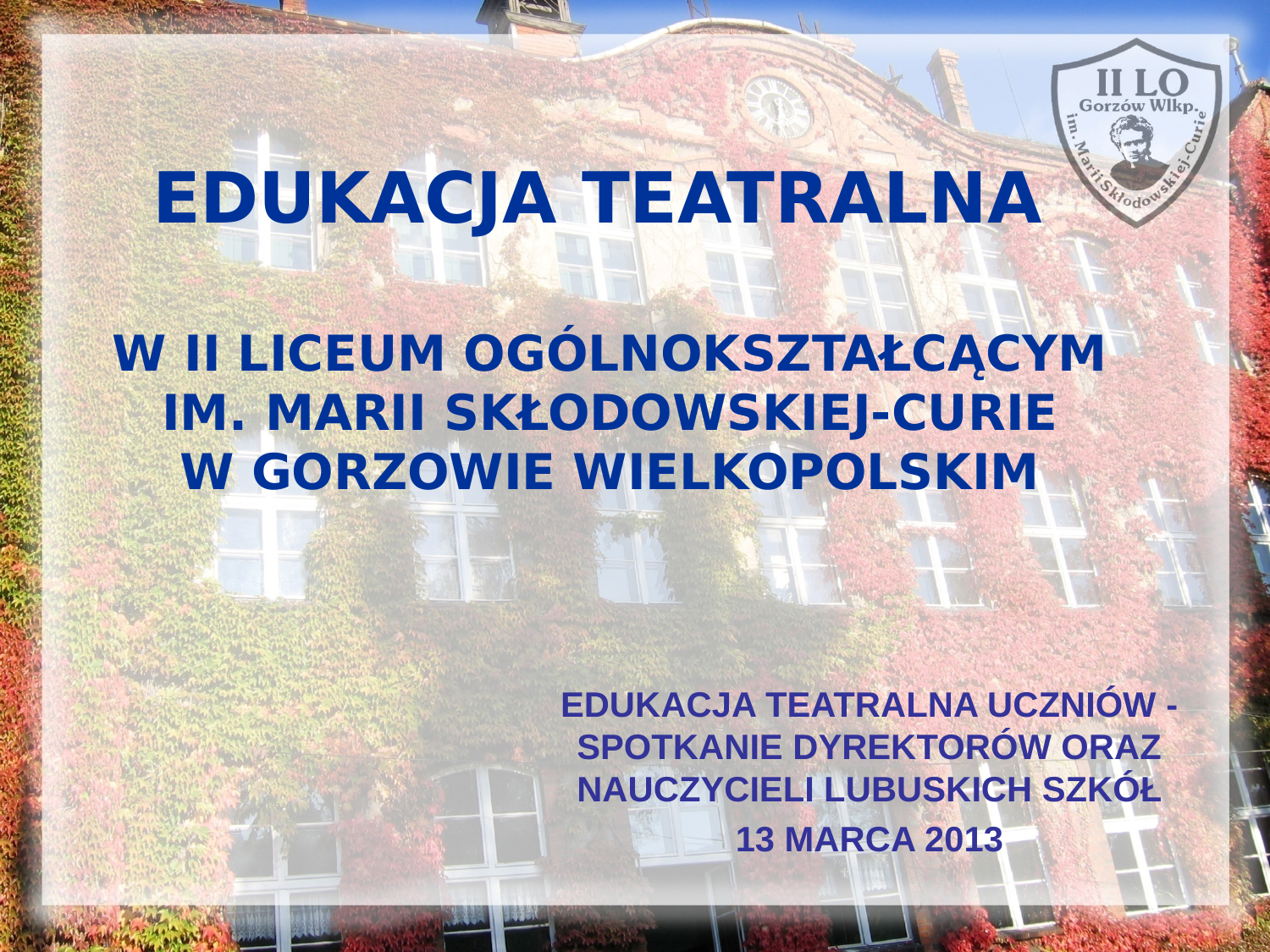

EDUKACJA TEATRALNA

W II LICEUM OGÓLNOKSZTAŁCĄCYM
IM. MARII SKŁODOWSKIEJ-CURIE
W GORZOWIE WIELKOPOLSKIM
EDUKACJA TEATRALNA UCZNIÓW - SPOTKANIE DYREKTORÓW ORAZ NAUCZYCIELI LUBUSKICH SZKÓŁ
13 MARCA 2013